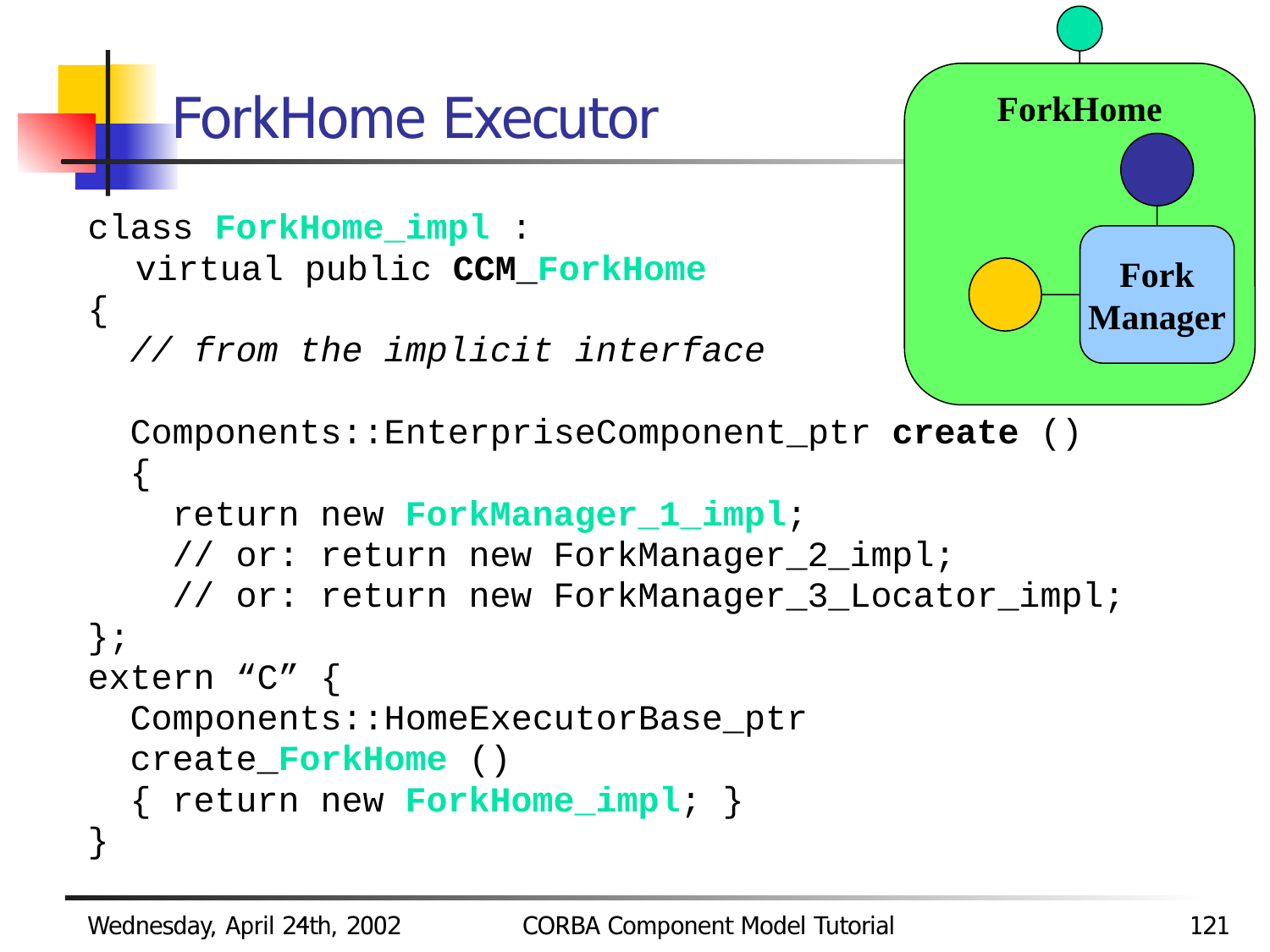

# ForkHome Executor
ForkHome

Fork
Manager

class ForkHome_impl :
	virtual public CCM_ForkHome
{
  // from the implicit interface

  Components::EnterpriseComponent_ptr create ()
  {
    return new ForkManager_1_impl;
    // or: return new ForkManager_2_impl;
    // or: return new ForkManager_3_Locator_impl;
};
extern “C” {
  Components::HomeExecutorBase_ptr
  create_ForkHome ()
  { return new ForkHome_impl; }
}
Wednesday, April 24th, 2002
CORBA Component Model Tutorial
121